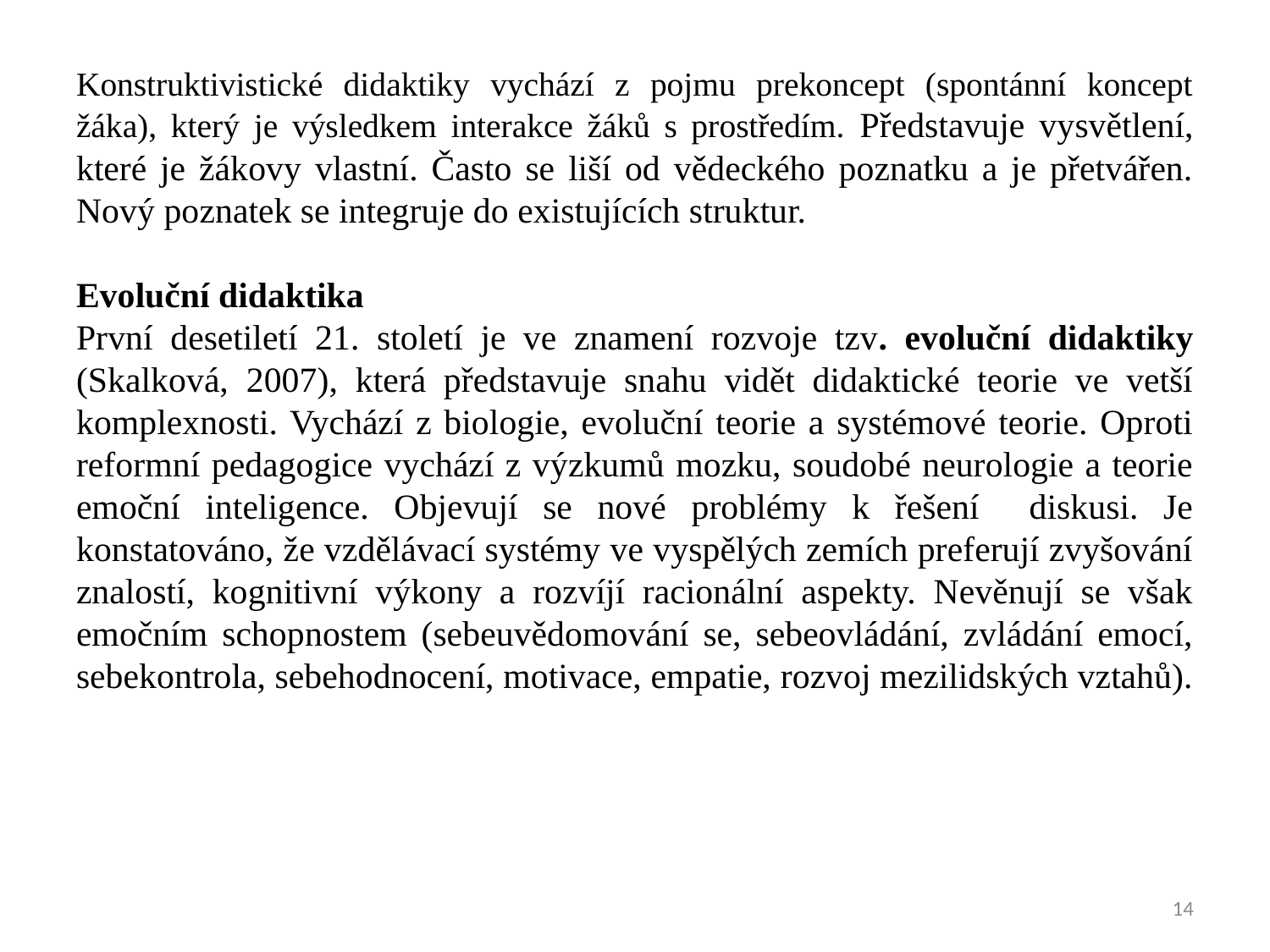

Konstruktivistické didaktiky vychází z pojmu prekoncept (spontánní koncept žáka), který je výsledkem interakce žáků s prostředím. Představuje vysvětlení, které je žákovy vlastní. Často se liší od vědeckého poznatku a je přetvářen. Nový poznatek se integruje do existujících struktur.

Evoluční didaktika
První desetiletí 21. století je ve znamení rozvoje tzv. evoluční didaktiky (Skalková, 2007), která představuje snahu vidět didaktické teorie ve vetší komplexnosti. Vychází z biologie, evoluční teorie a systémové teorie. Oproti reformní pedagogice vychází z výzkumů mozku, soudobé neurologie a teorie emoční inteligence. Objevují se nové problémy k řešení  diskusi. Je konstatováno, že vzdělávací systémy ve vyspělých zemích preferují zvyšování znalostí, kognitivní výkony a rozvíjí racionální aspekty. Nevěnují se však emočním schopnostem (sebeuvědomování se, sebeovládání, zvládání emocí, sebekontrola, sebehodnocení, motivace, empatie, rozvoj mezilidských vztahů).
14